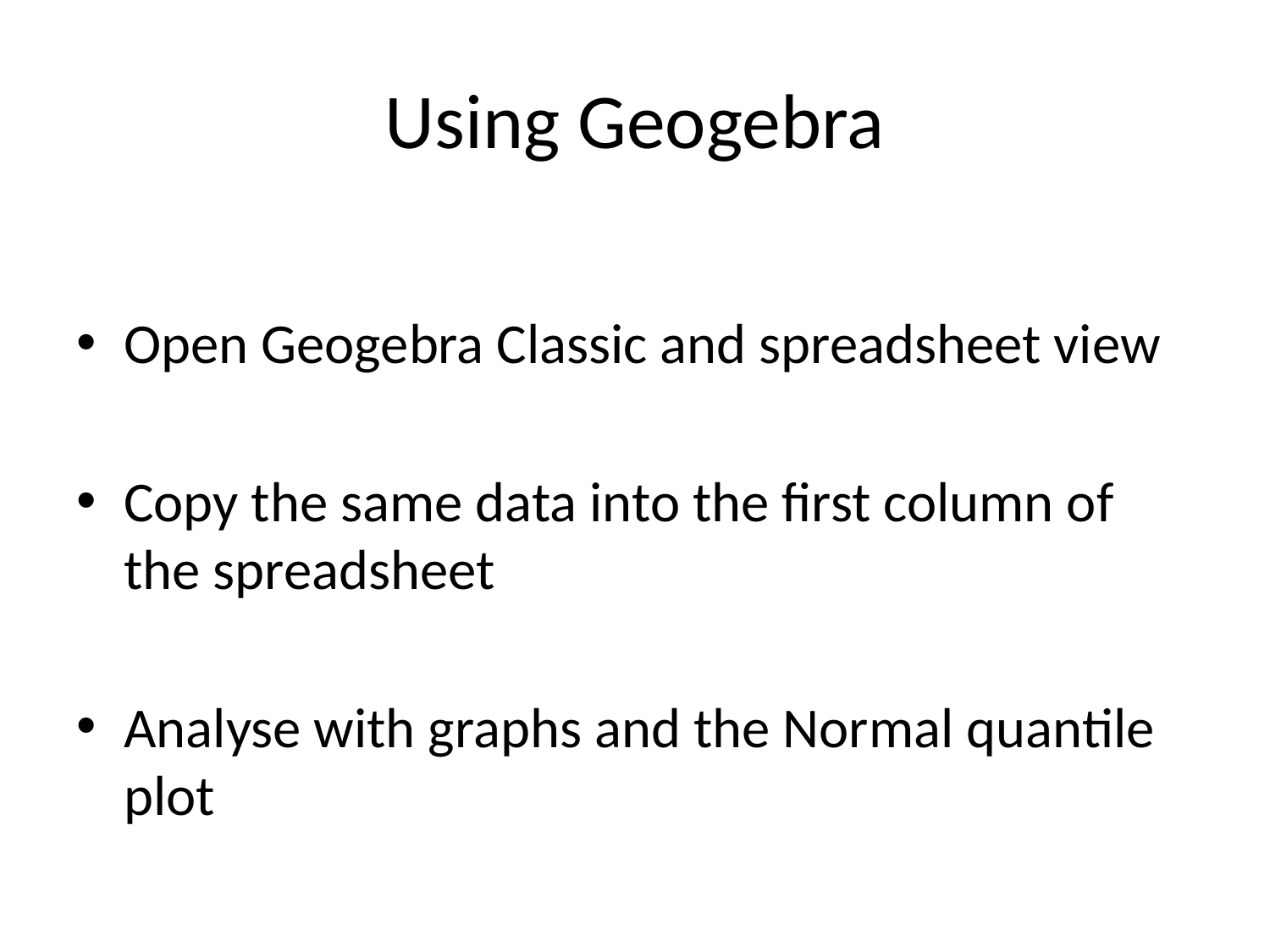

# Using Geogebra

Open Geogebra Classic and spreadsheet view

Copy the same data into the first column of the spreadsheet

Analyse with graphs and the Normal quantile plot